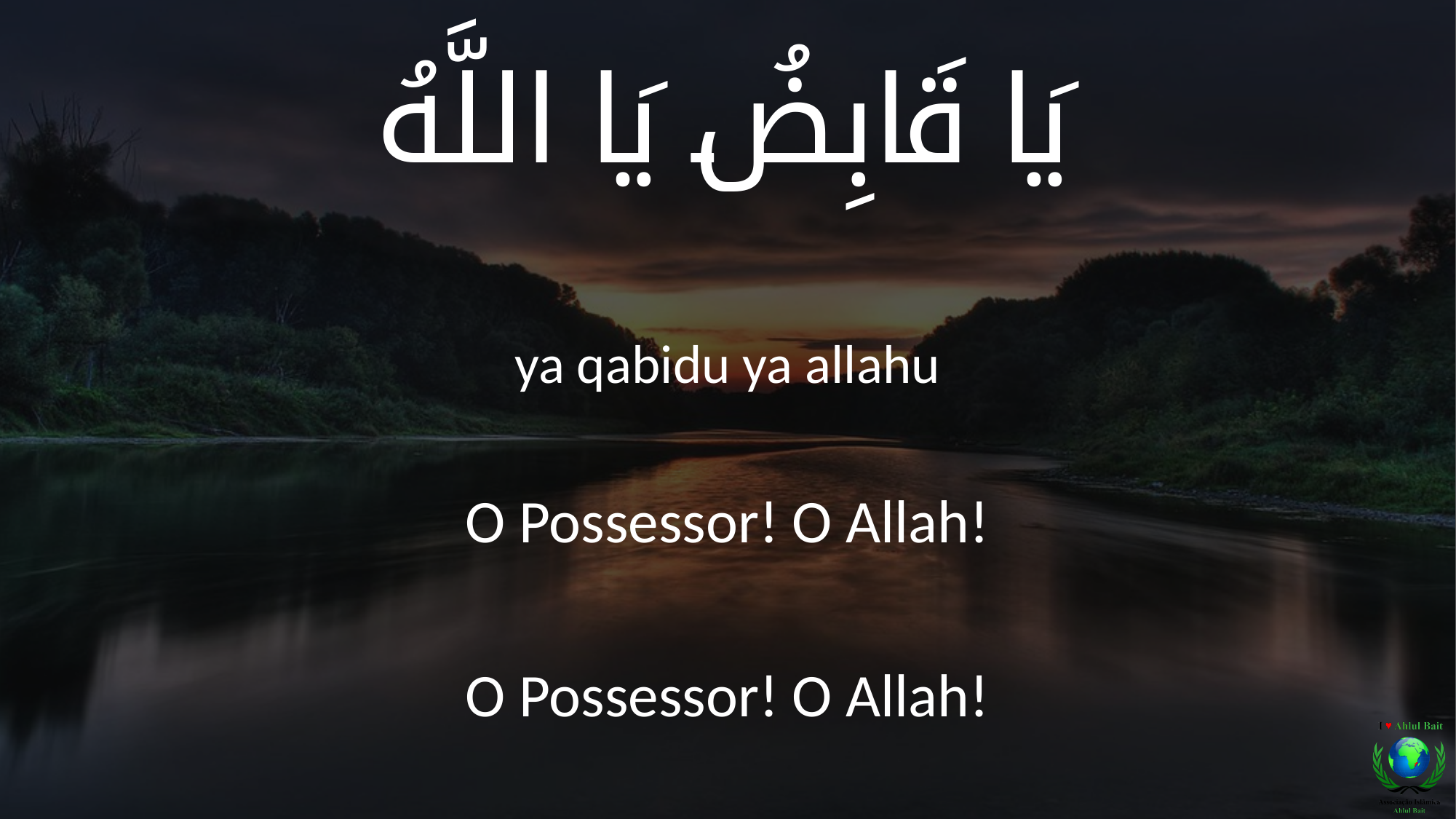

يَا قَابِضُ يَا اللَّهُ
ya qabidu ya allahu
O Possessor! O Allah!
O Possessor! O Allah!